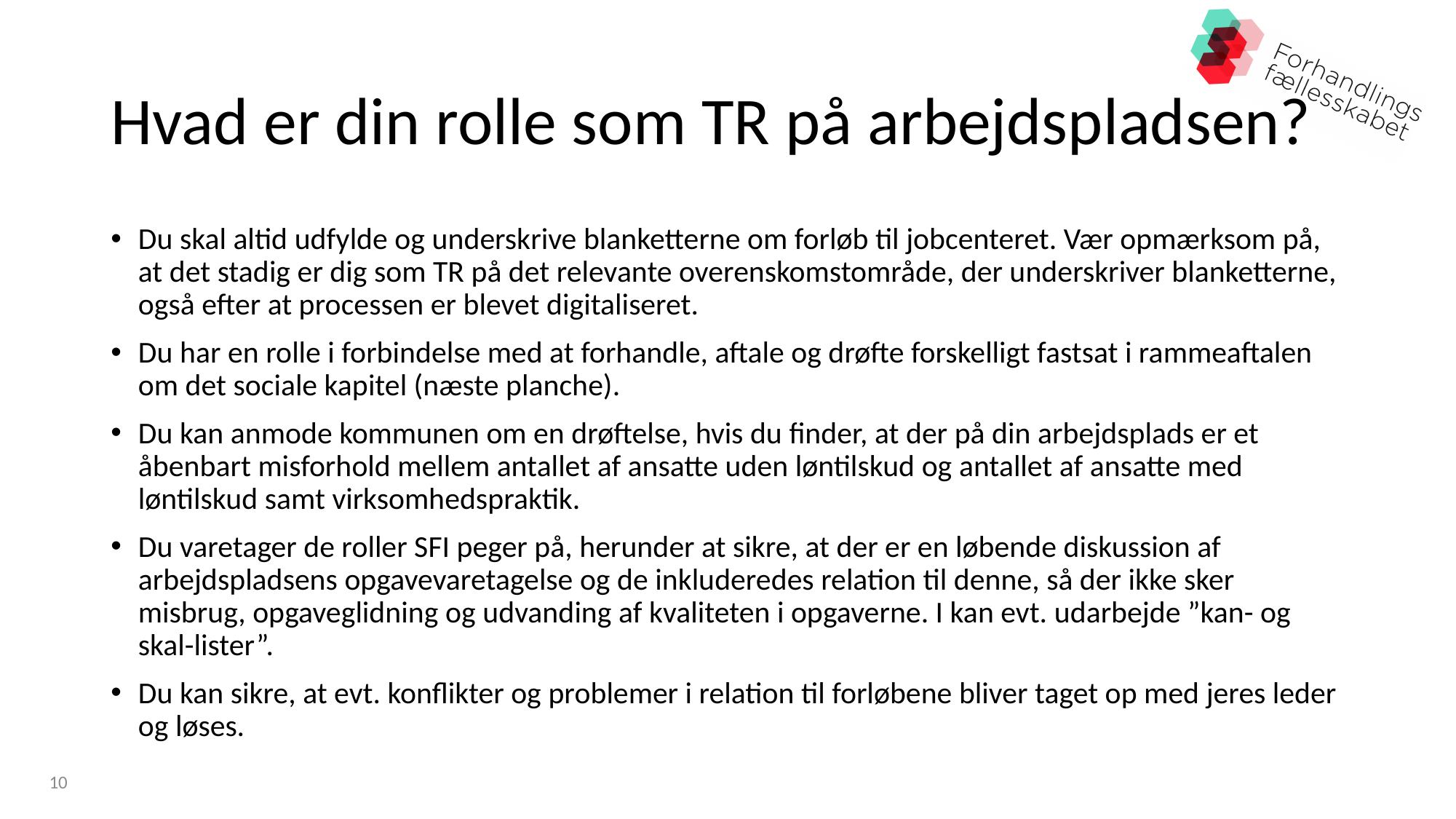

# Hvad er din rolle som TR på arbejdspladsen?
Du skal altid udfylde og underskrive blanketterne om forløb til jobcenteret. Vær opmærksom på, at det stadig er dig som TR på det relevante overenskomstområde, der underskriver blanketterne, også efter at processen er blevet digitaliseret.
Du har en rolle i forbindelse med at forhandle, aftale og drøfte forskelligt fastsat i rammeaftalen om det sociale kapitel (næste planche).
Du kan anmode kommunen om en drøftelse, hvis du finder, at der på din arbejdsplads er et åbenbart misforhold mellem antallet af ansatte uden løntilskud og antallet af ansatte med løntilskud samt virksomhedspraktik.
Du varetager de roller SFI peger på, herunder at sikre, at der er en løbende diskussion af arbejdspladsens opgavevaretagelse og de inkluderedes relation til denne, så der ikke sker misbrug, opgaveglidning og udvanding af kvaliteten i opgaverne. I kan evt. udarbejde ”kan- og skal-lister”.
Du kan sikre, at evt. konflikter og problemer i relation til forløbene bliver taget op med jeres leder og løses.

10